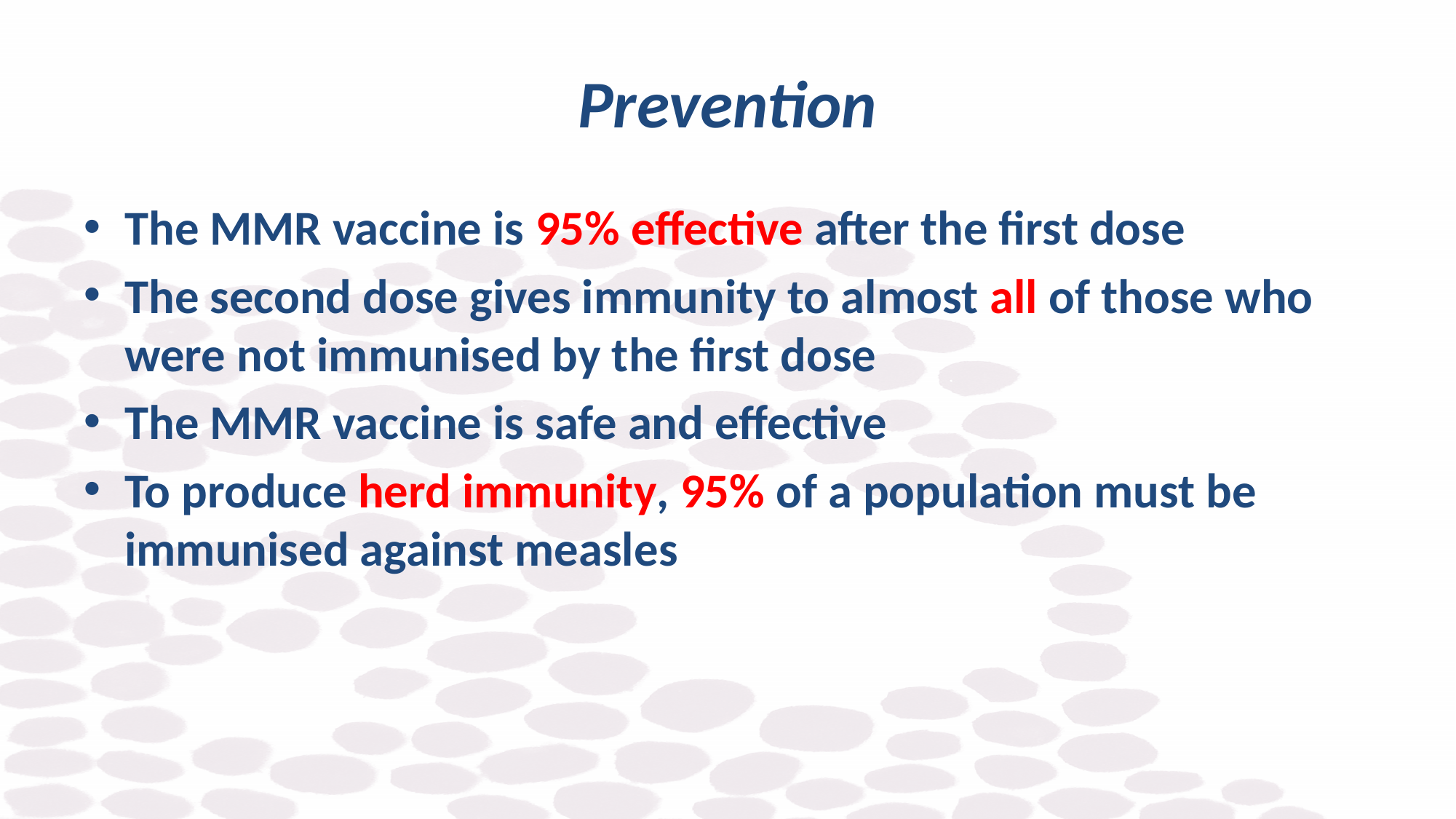

# Prevention
The MMR vaccine is 95% effective after the first dose
The second dose gives immunity to almost all of those who were not immunised by the first dose
The MMR vaccine is safe and effective
To produce herd immunity, 95% of a population must be immunised against measles